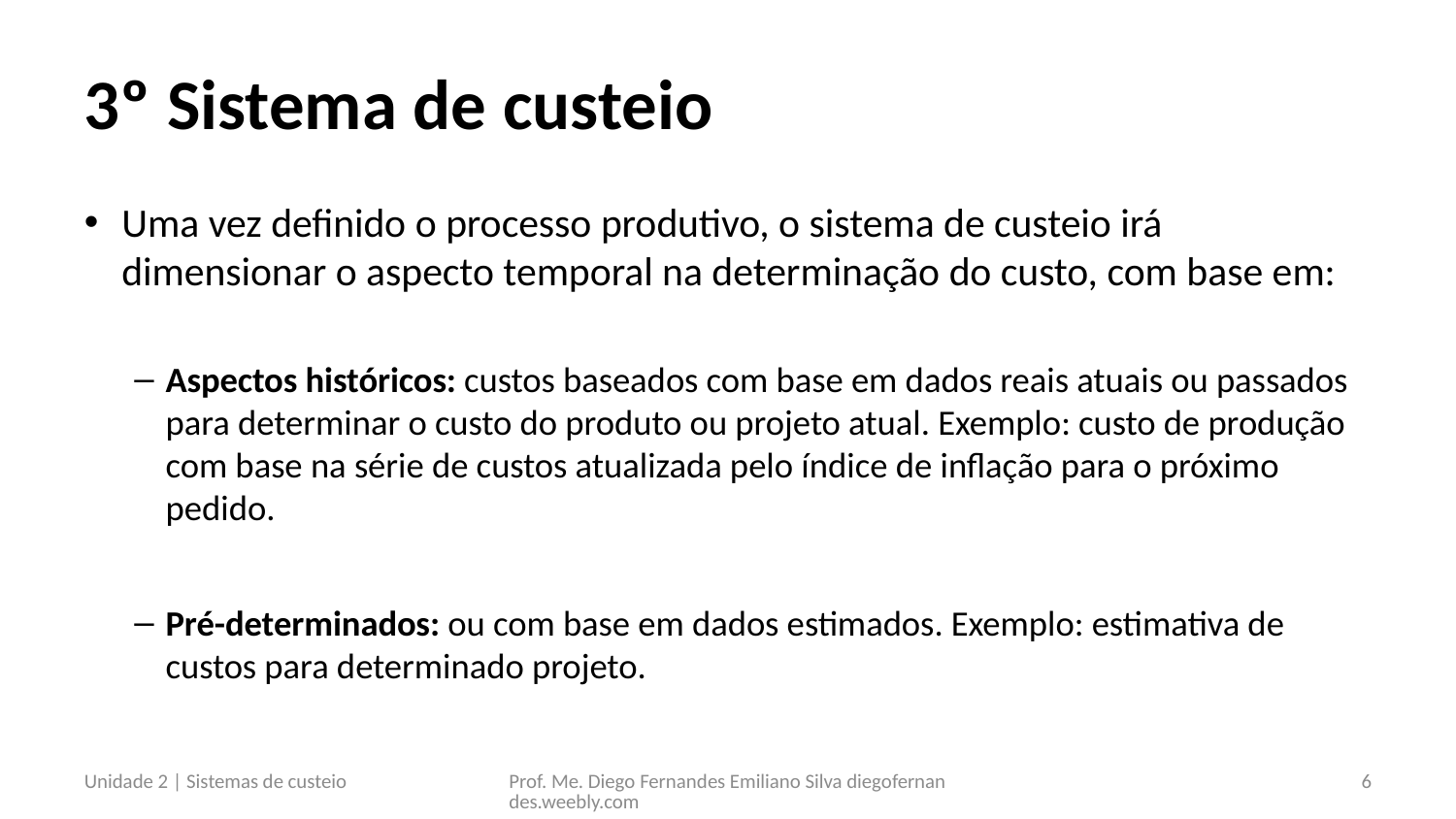

# 3º Sistema de custeio
Uma vez definido o processo produtivo, o sistema de custeio irá dimensionar o aspecto temporal na determinação do custo, com base em:

Aspectos históricos: custos baseados com base em dados reais atuais ou passados para determinar o custo do produto ou projeto atual. Exemplo: custo de produção com base na série de custos atualizada pelo índice de inflação para o próximo pedido.

Pré-determinados: ou com base em dados estimados. Exemplo: estimativa de custos para determinado projeto.

Unidade 2 | Sistemas de custeio
Prof. Me. Diego Fernandes Emiliano Silva diegofernandes.weebly.com
6